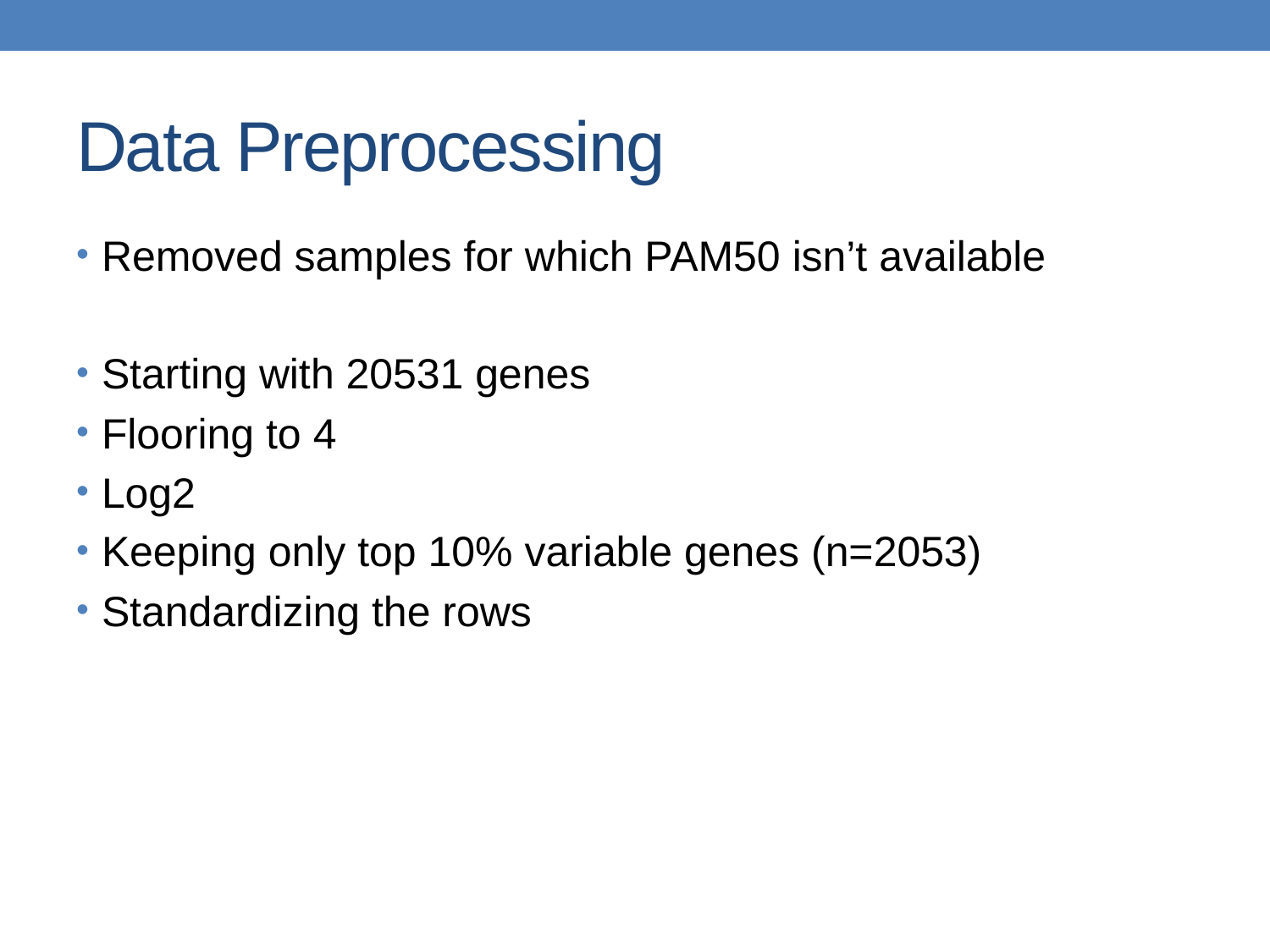

# Data Preprocessing
Removed samples for which PAM50 isn’t available

Starting with 20531 genes
Flooring to 4
Log2
Keeping only top 10% variable genes (n=2053)
Standardizing the rows